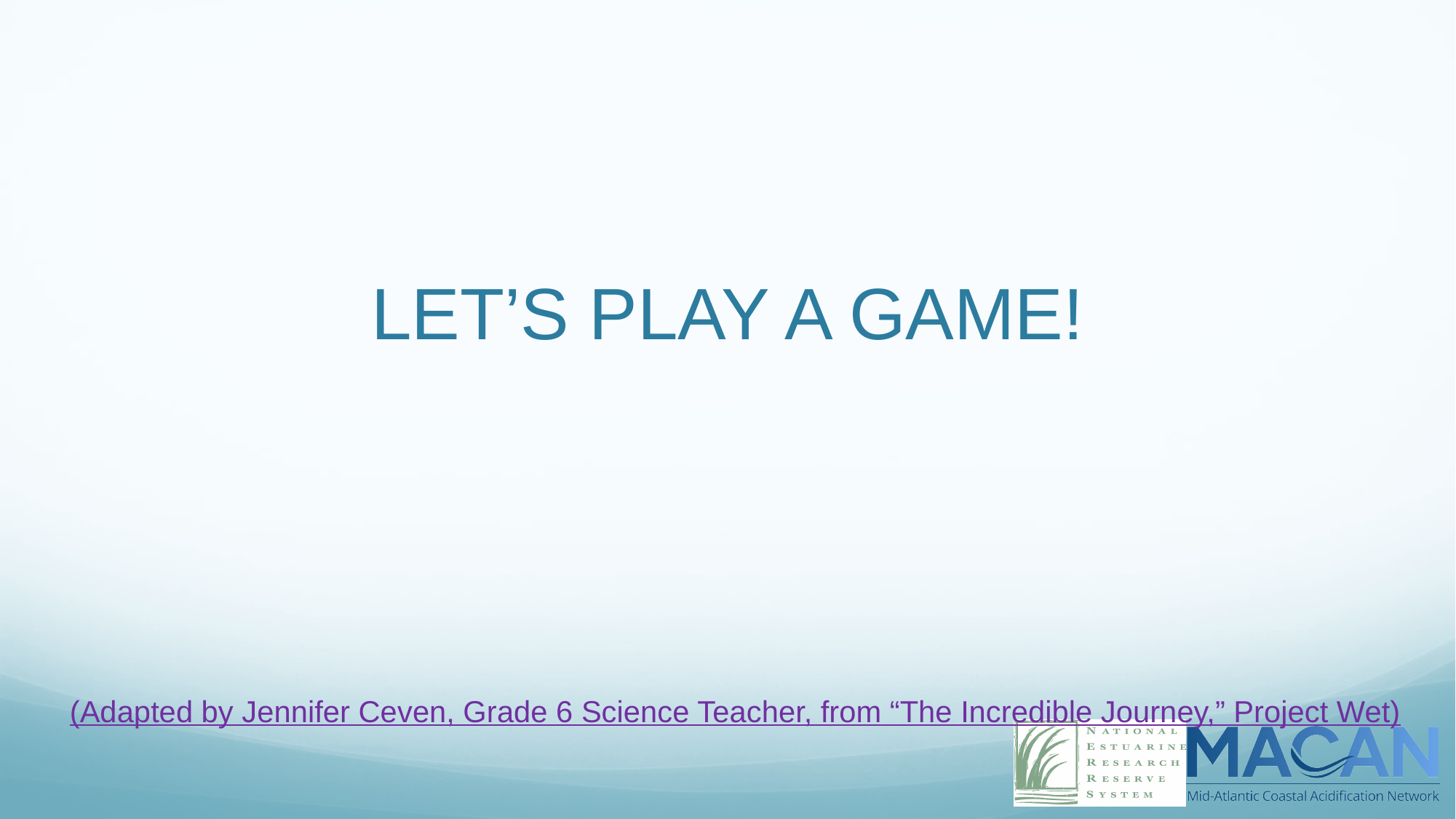

# LET’S PLAY A GAME!
(Adapted by Jennifer Ceven, Grade 6 Science Teacher, from “The Incredible Journey,” Project Wet)